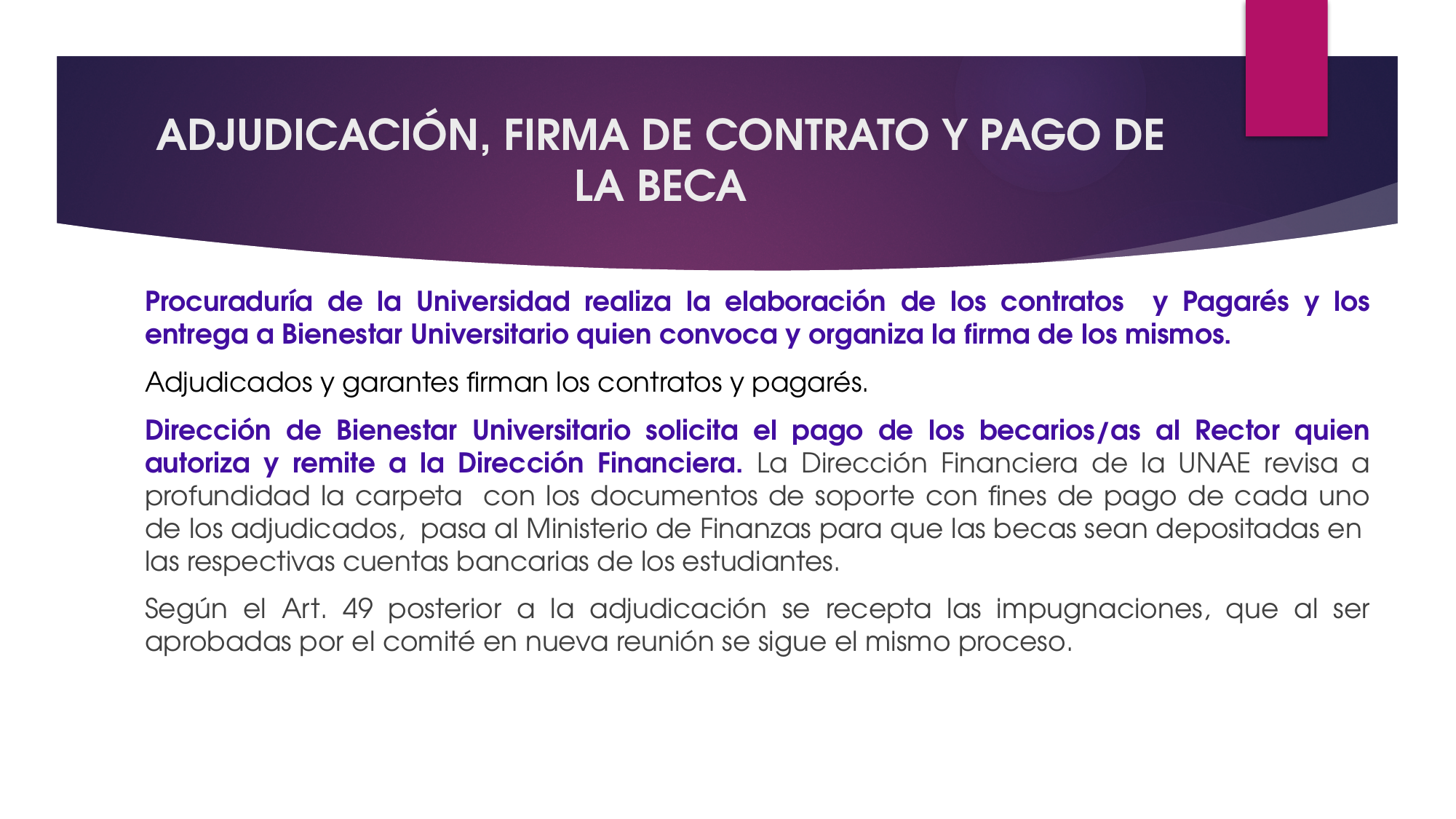

# ADJUDICACIÓN, FIRMA DE CONTRATO Y PAGO DE LA BECA
Procuraduría de la Universidad realiza la elaboración de los contratos  y Pagarés y los entrega a Bienestar Universitario quien convoca y organiza la firma de los mismos.
Adjudicados y garantes firman los contratos y pagarés.
Dirección de Bienestar Universitario solicita el pago de los becarios/as al Rector quien autoriza y remite a la Dirección Financiera. La Dirección Financiera de la UNAE revisa a profundidad la carpeta  con los documentos de soporte con fines de pago de cada uno de los adjudicados,  pasa al Ministerio de Finanzas para que las becas sean depositadas en  las respectivas cuentas bancarias de los estudiantes.
Según el Art. 49 posterior a la adjudicación se recepta las impugnaciones, que al ser aprobadas por el comité en nueva reunión se sigue el mismo proceso.